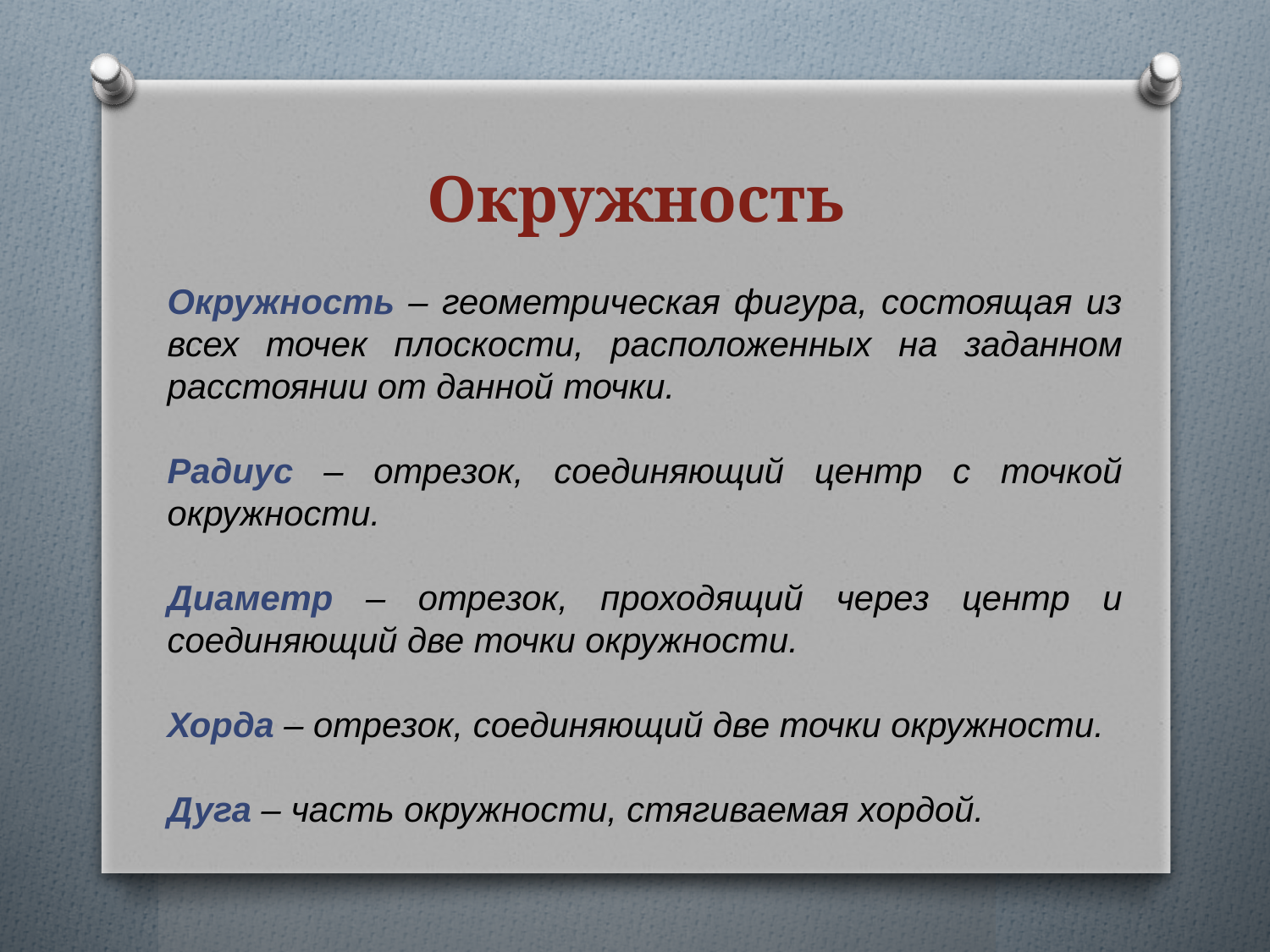

# Окружность
Окружность – геометрическая фигура, состоящая из всех точек плоскости, расположенных на заданном расстоянии от данной точки.

Радиус – отрезок, соединяющий центр с точкой окружности.

Диаметр – отрезок, проходящий через центр и соединяющий две точки окружности.

Хорда – отрезок, соединяющий две точки окружности.

Дуга – часть окружности, стягиваемая хордой.